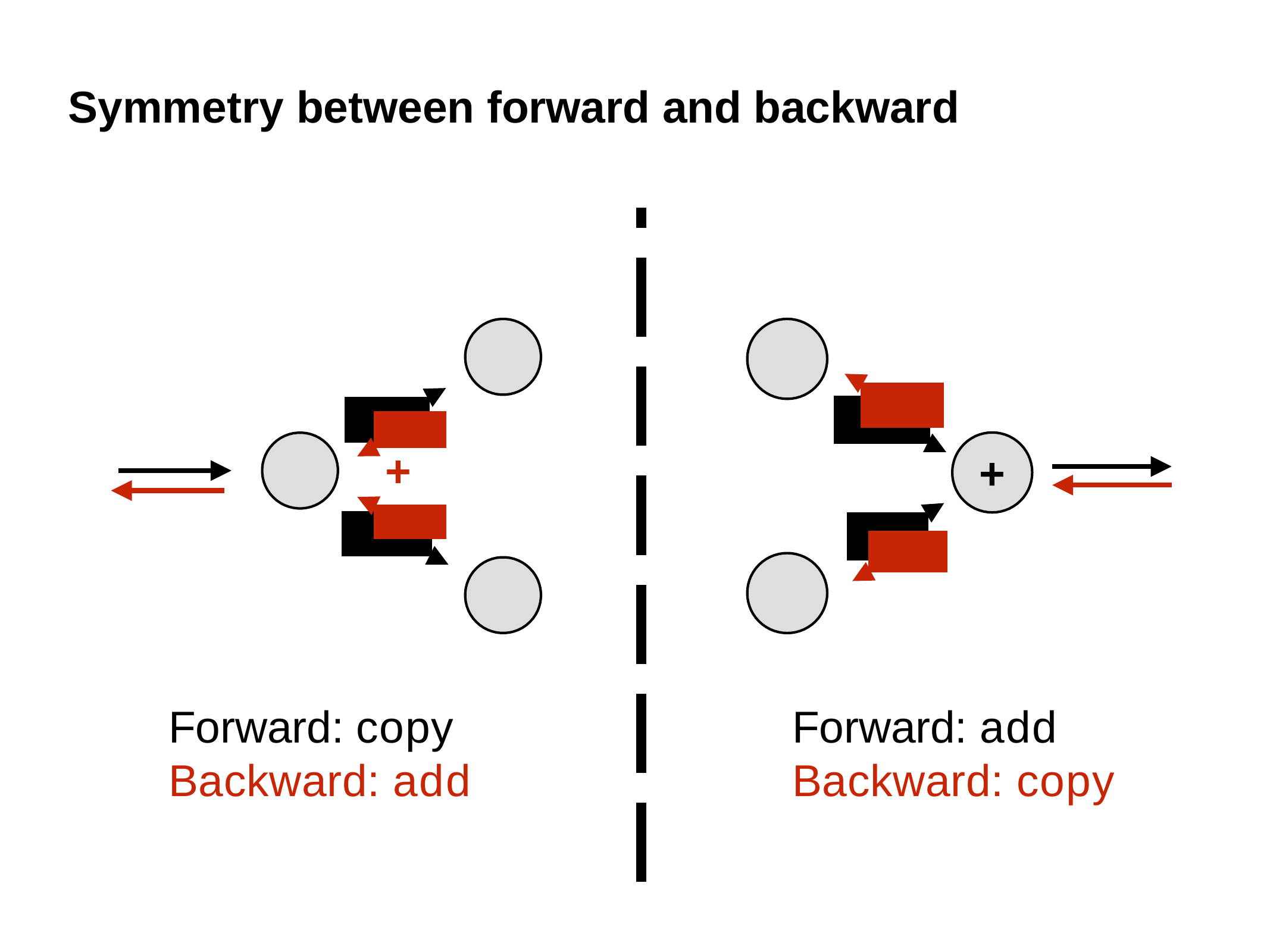

# Symmetry between forward and backward

+
+

Forward: copy  Backward: add
Forward: add  Backward: copy